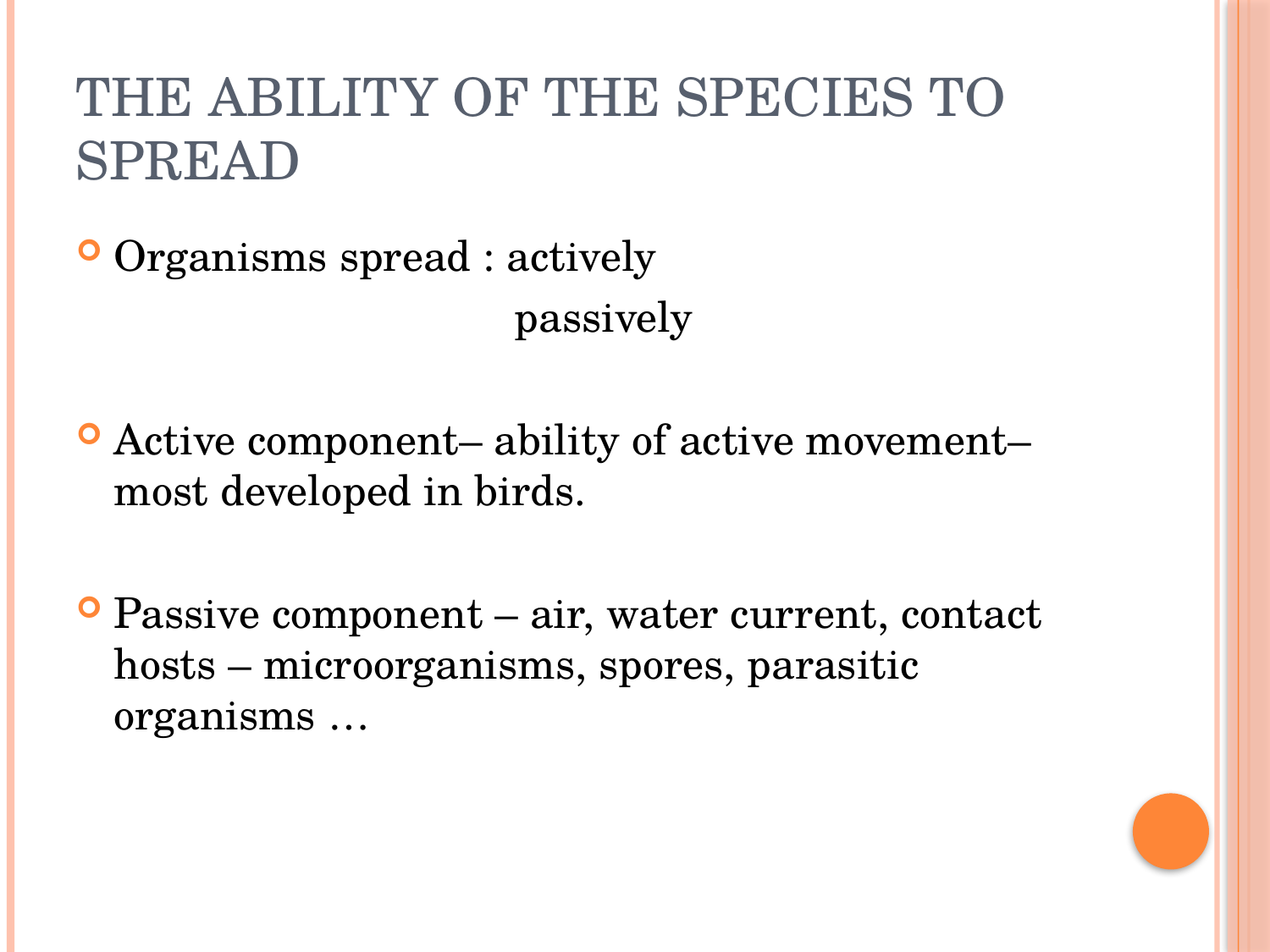

# The ability of the species to spread
Organisms spread : actively
                                     passively

Active component– ability of active movement–most developed in birds.

Passive component – air, water current, contact hosts – microorganisms, spores, parasitic organisms …